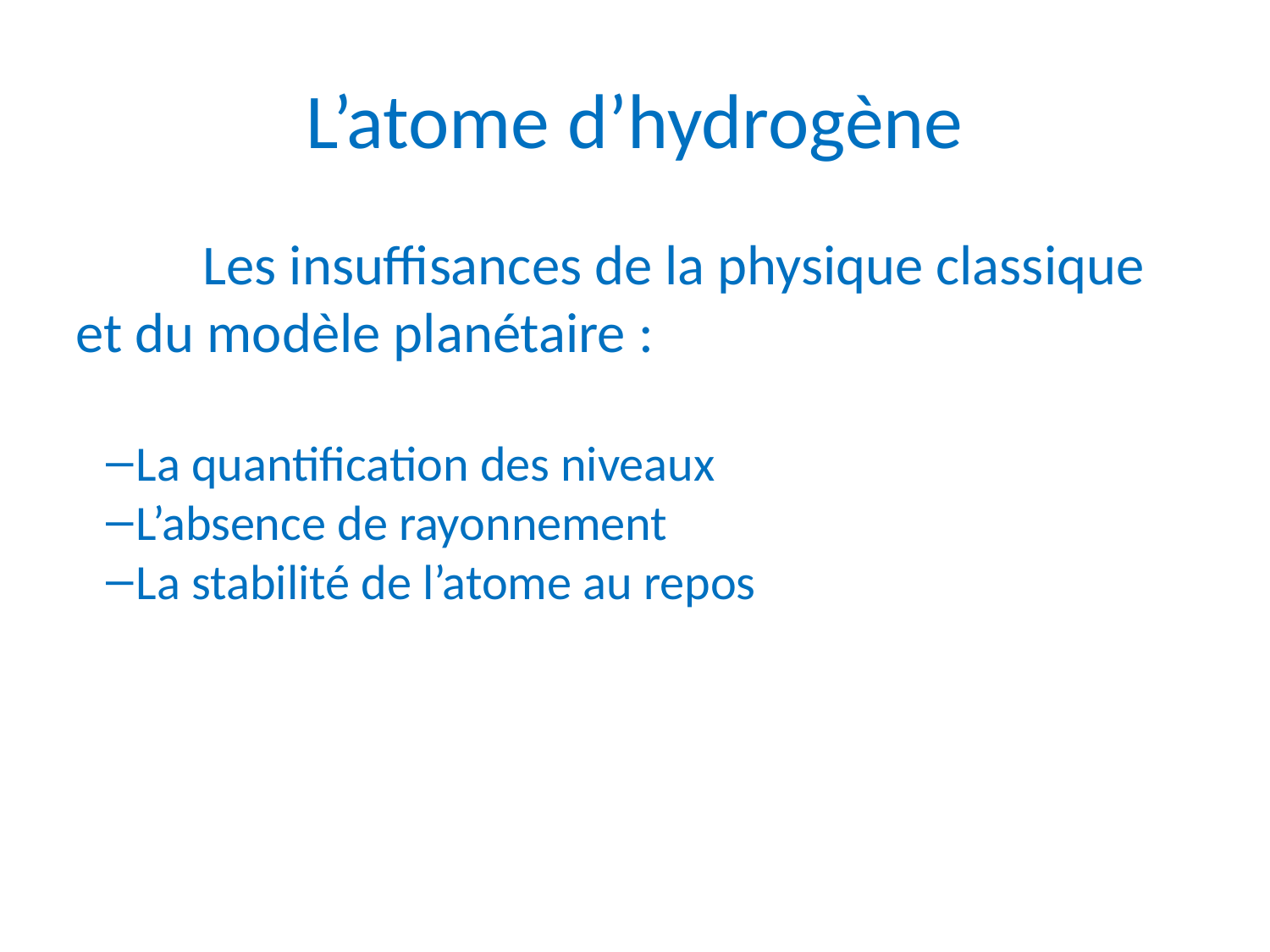

L’atome d’hydrogène
	Les insuffisances de la physique classique et du modèle planétaire :

La quantification des niveaux
L’absence de rayonnement
La stabilité de l’atome au repos